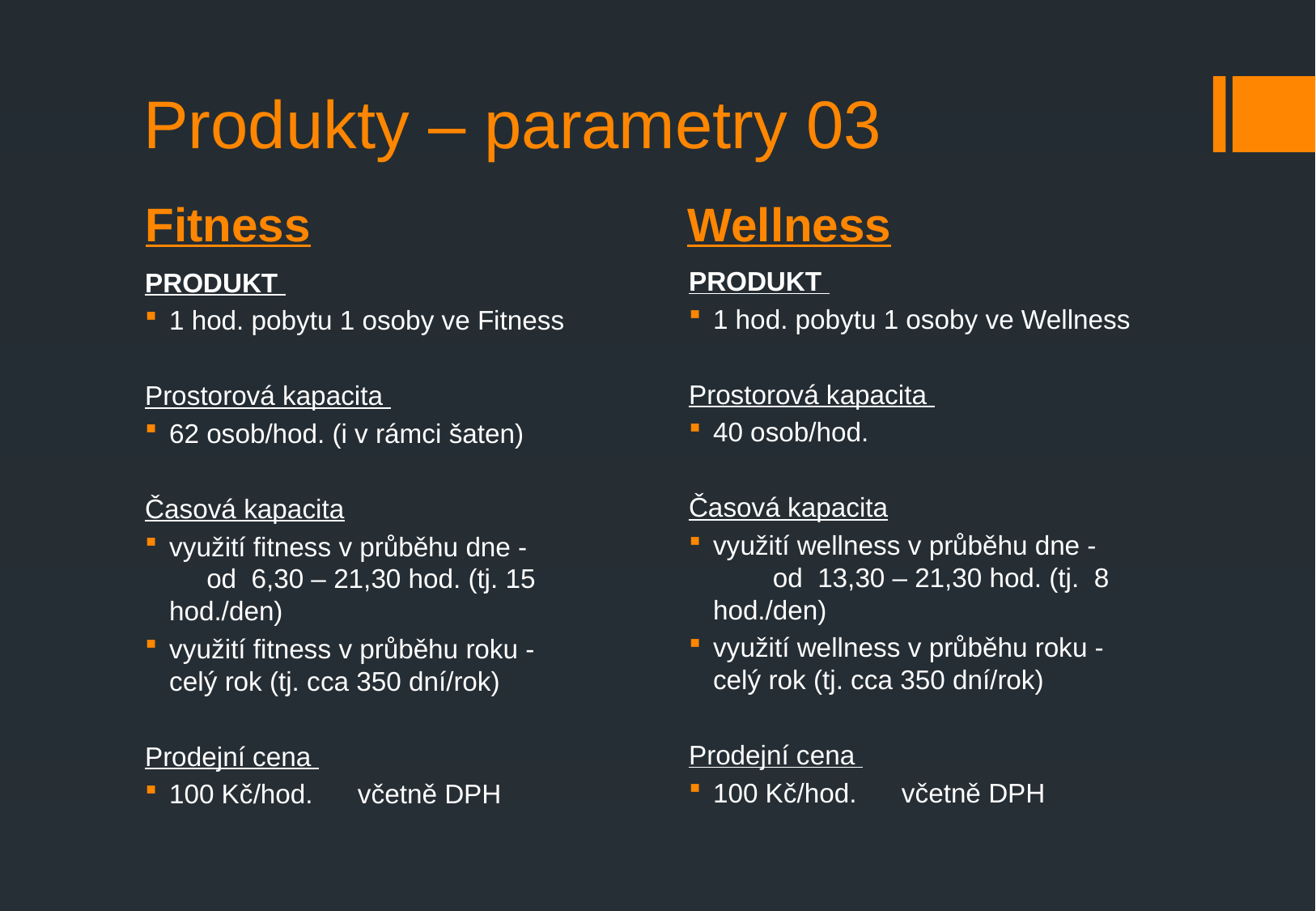

# Produkty – parametry 03
Fitness
Wellness
Produkt
1 hod. pobytu 1 osoby ve Wellness

Prostorová kapacita
40 osob/hod.

Časová kapacita
využití wellness v průběhu dne -                   od  13,30 – 21,30 hod. (tj.  8 hod./den)
využití wellness v průběhu roku -         celý rok (tj. cca 350 dní/rok)

Prodejní cena
100 Kč/hod.      včetně DPH

Produkt
1 hod. pobytu 1 osoby ve Fitness

Prostorová kapacita
62 osob/hod. (i v rámci šaten)

Časová kapacita
využití fitness v průběhu dne -                   od  6,30 – 21,30 hod. (tj. 15 hod./den)
využití fitness v průběhu roku -         celý rok (tj. cca 350 dní/rok)

Prodejní cena
100 Kč/hod.      včetně DPH